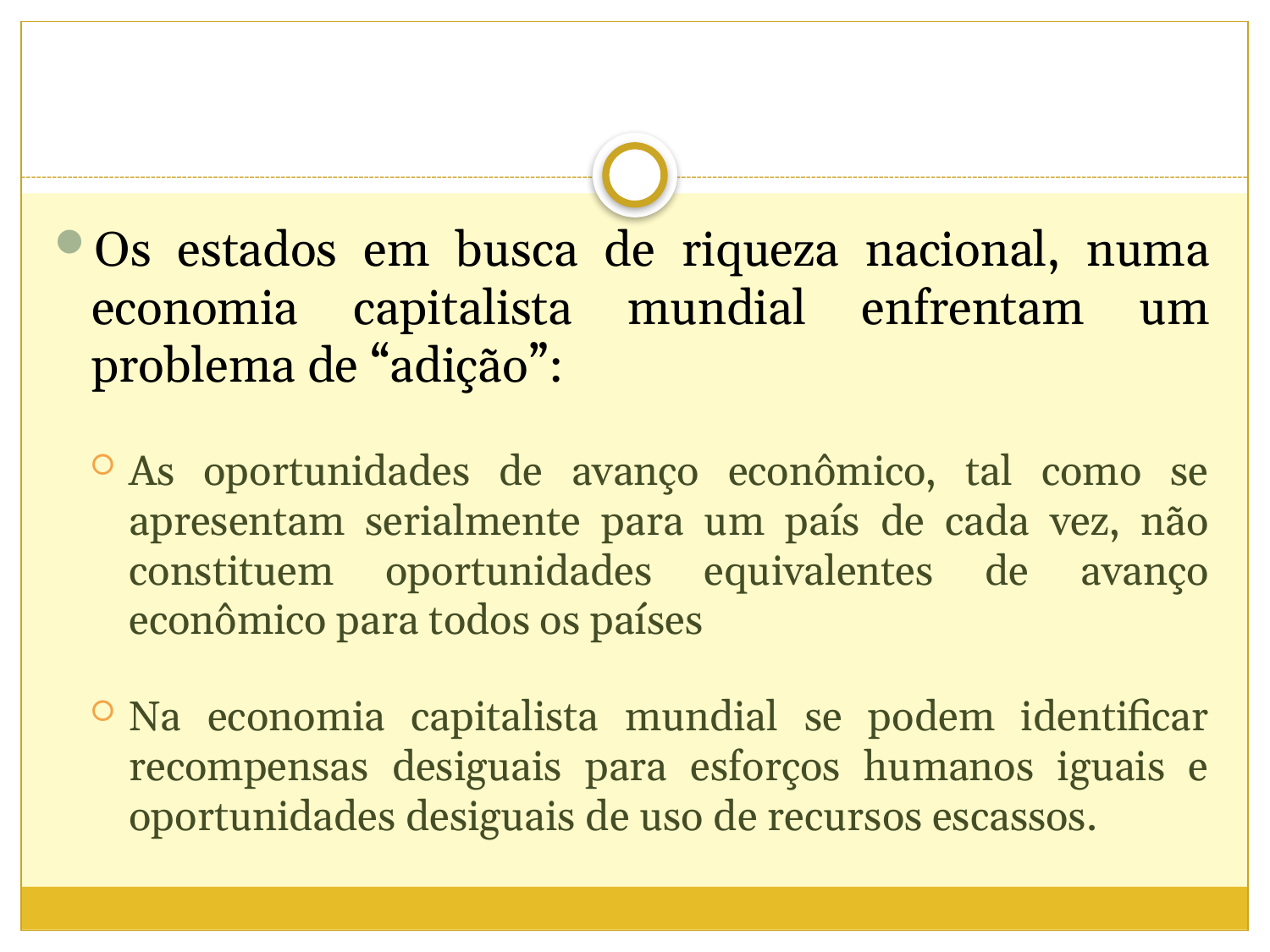

Os estados em busca de riqueza nacional, numa economia capitalista mundial enfrentam um problema de “adição”:

As oportunidades de avanço econômico, tal como se apresentam serialmente para um país de cada vez, não constituem oportunidades equivalentes de avanço econômico para todos os países

Na economia capitalista mundial se podem identificar recompensas desiguais para esforços humanos iguais e oportunidades desiguais de uso de recursos escassos.